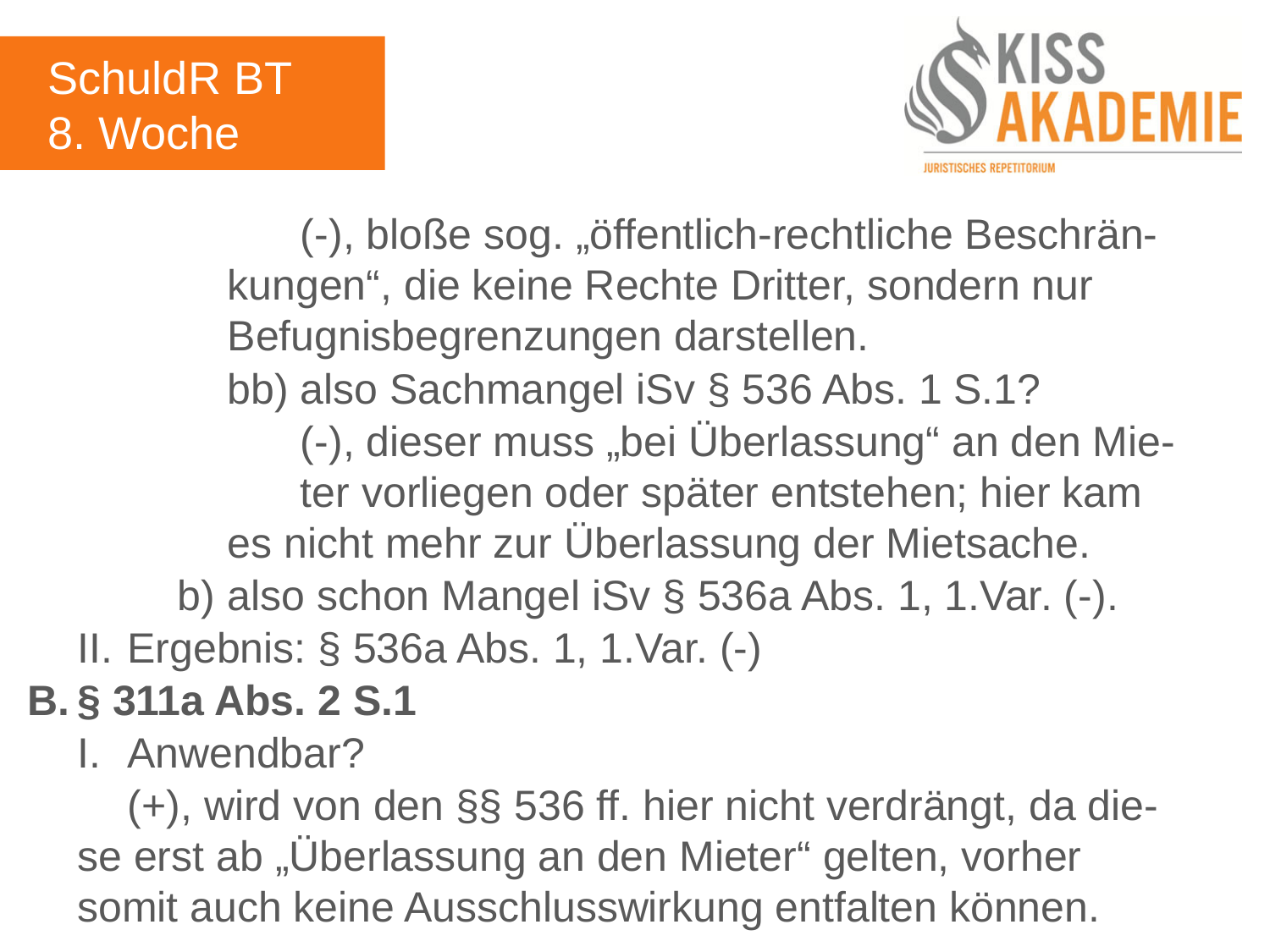

SchuldR BT
8. Woche
					(-), bloße sog. „öffentlich-rechtliche Beschrän-					kungen“, die keine Rechte Dritter, sondern nur					Befugnisbegrenzungen darstellen.
				bb)	also Sachmangel iSv § 536 Abs. 1 S.1?
					(-), dieser muss „bei Überlassung“ an den Mie-					ter vorliegen oder später entstehen; hier kam					es nicht mehr zur Überlassung der Mietsache.
			b)	also schon Mangel iSv § 536a Abs. 1, 1.Var. (-).
	II.	Ergebnis: § 536a Abs. 1, 1.Var. (-)
B.	§ 311a Abs. 2 S.1
	I.	Anwendbar?
		(+), wird von den §§ 536 ff. hier nicht verdrängt, da die-		se erst ab „Überlassung an den Mieter“ gelten, vorher		somit auch keine Ausschlusswirkung entfalten können.